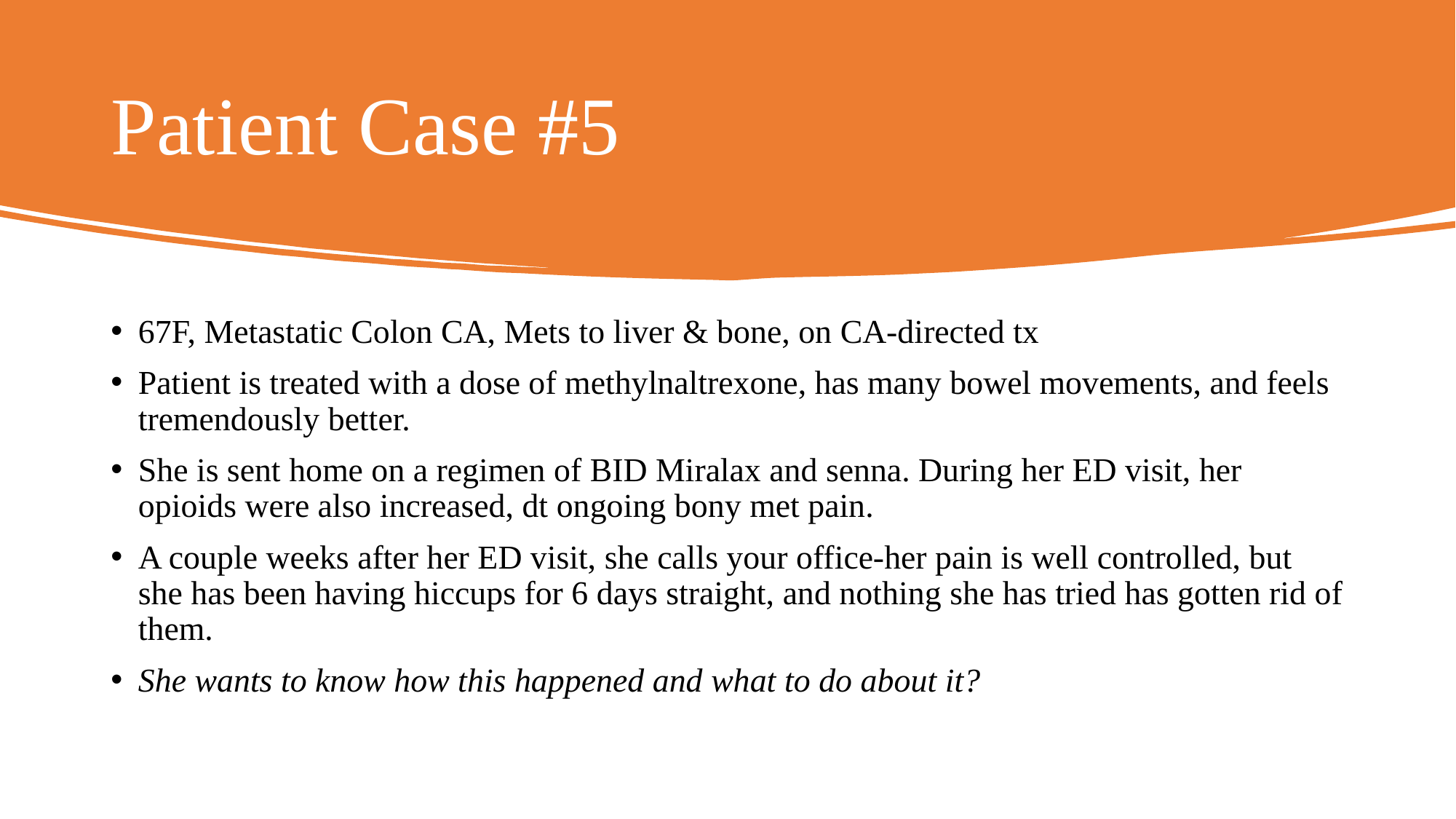

# Patient Case #5
67F, Metastatic Colon CA, Mets to liver & bone, on CA-directed tx
Patient is treated with a dose of methylnaltrexone, has many bowel movements, and feels tremendously better.
She is sent home on a regimen of BID Miralax and senna. During her ED visit, her opioids were also increased, dt ongoing bony met pain.
A couple weeks after her ED visit, she calls your office-her pain is well controlled, but she has been having hiccups for 6 days straight, and nothing she has tried has gotten rid of them.
She wants to know how this happened and what to do about it?